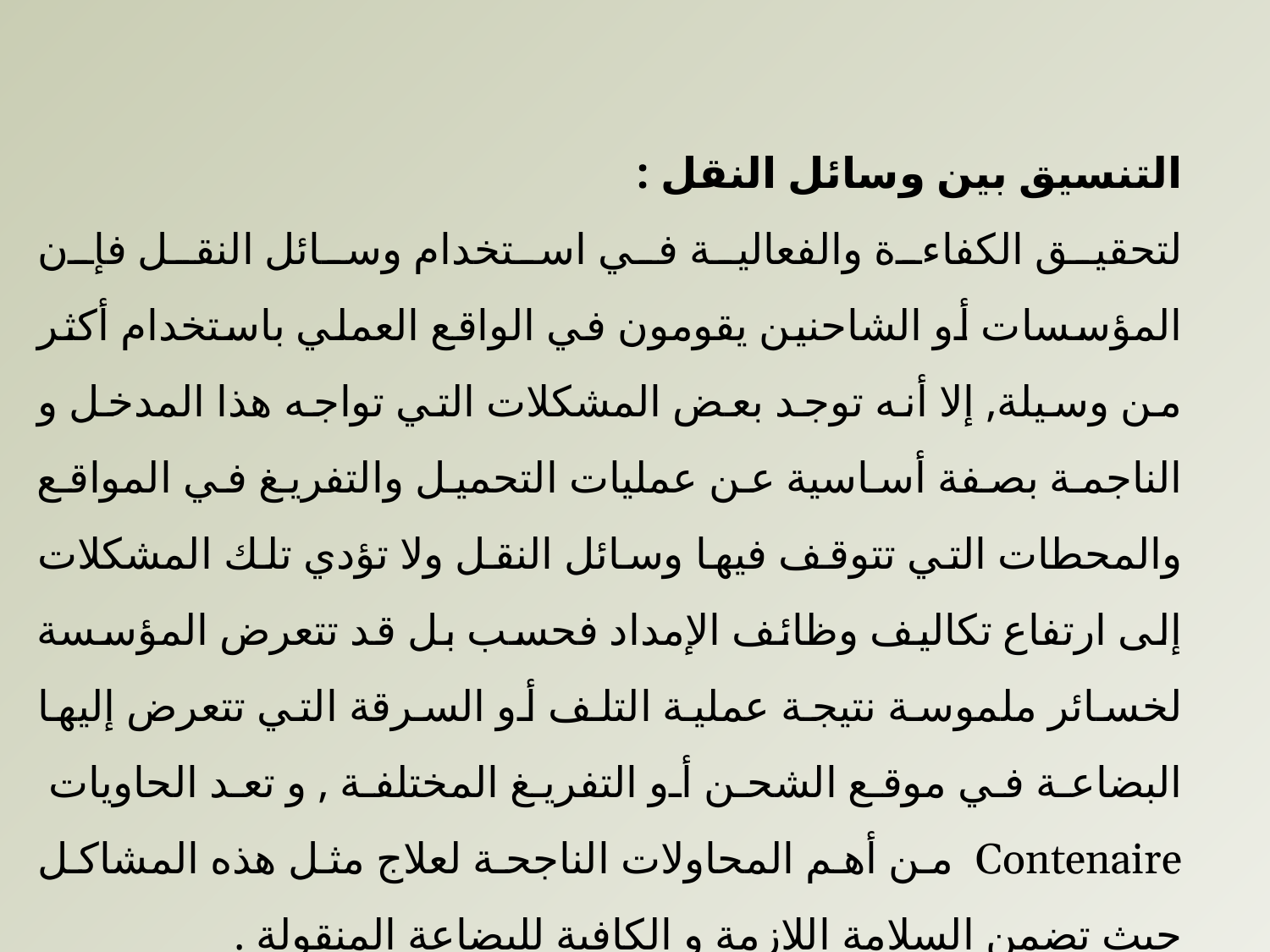

التنسيق بين وسائل النقل :
لتحقيق الكفاءة والفعالية في استخدام وسائل النقل فإن المؤسسات أو الشاحنين يقومون في الواقع العملي باستخدام أكثر من وسيلة, إلا أنه توجد بعض المشكلات التي تواجه هذا المدخل و الناجمة بصفة أساسية عن عمليات التحميل والتفريغ في المواقع والمحطات التي تتوقف فيها وسائل النقل ولا تؤدي تلك المشكلات إلى ارتفاع تكاليف وظائف الإمداد فحسب بل قد تتعرض المؤسسة لخسائر ملموسة نتيجة عملية التلف أو السرقة التي تتعرض إليها البضاعة في موقع الشحن أو التفريغ المختلفة , و تعد الحاويات  Contenaire  من أهم المحاولات الناجحة لعلاج مثل هذه المشاكل حيث تضمن السلامة اللازمة و الكافية للبضاعة المنقولة .
وأهم صيغ هذا التنسيق: